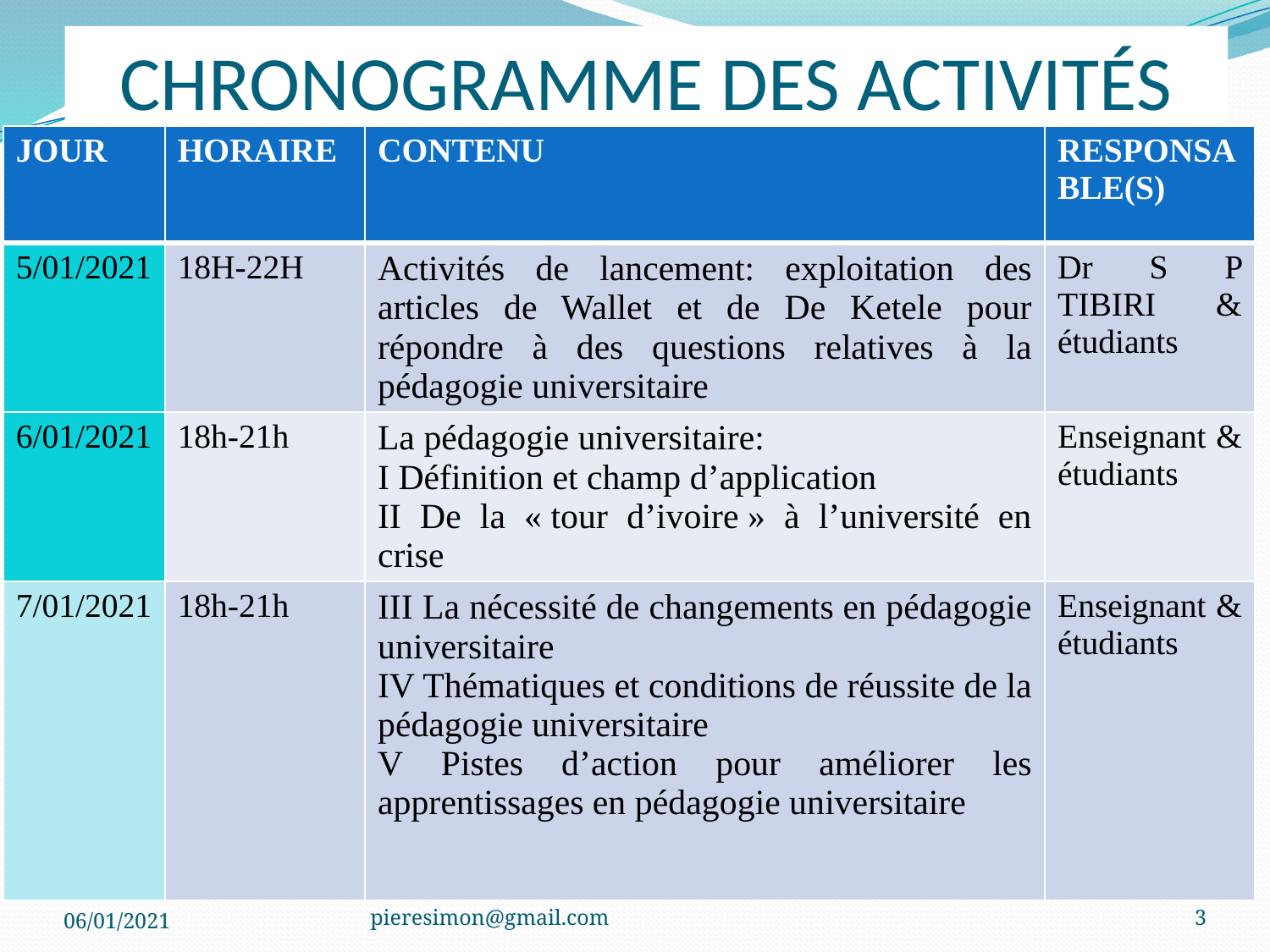

# CHRONOGRAMME DES ACTIVITÉS
| JOUR | HORAIRE | CONTENU | RESPONSABLE(S) |
| --- | --- | --- | --- |
| 5/01/2021 | 18H-22H | Activités de lancement: exploitation des articles de Wallet et de De Ketele pour répondre à des questions relatives à la pédagogie universitaire | Dr S P TIBIRI & étudiants |
| 6/01/2021 | 18h-21h | La pédagogie universitaire: I Définition et champ d’application II De la « tour d’ivoire » à l’université en crise | Enseignant & étudiants |
| 7/01/2021 | 18h-21h | III La nécessité de changements en pédagogie universitaire IV Thématiques et conditions de réussite de la pédagogie universitaire V Pistes d’action pour améliorer les apprentissages en pédagogie universitaire | Enseignant & étudiants |
06/01/2021
pieresimon@gmail.com
3